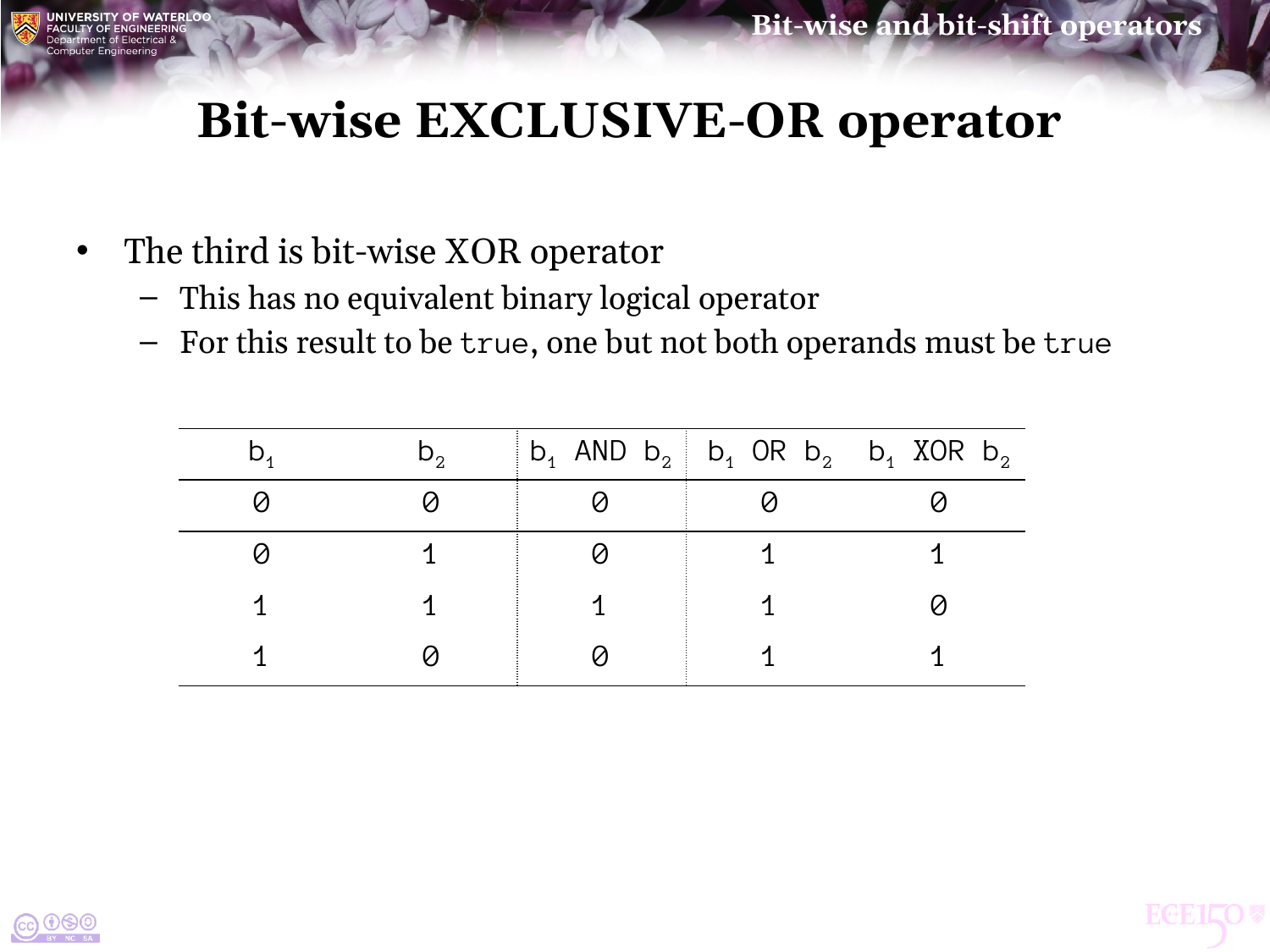

# Bit-wise exclusive-or operator
The third is bit-wise xor operator
This has no equivalent binary logical operator
For this result to be true, one but not both operands must be true

| b1 | b2 | b1 and b2 | b1 or b2 | b1 xor b2 |
| --- | --- | --- | --- | --- |
| 0 | 0 | 0 | 0 | 0 |
| 0 | 1 | 0 | 1 | 1 |
| 1 | 1 | 1 | 1 | 0 |
| 1 | 0 | 0 | 1 | 1 |